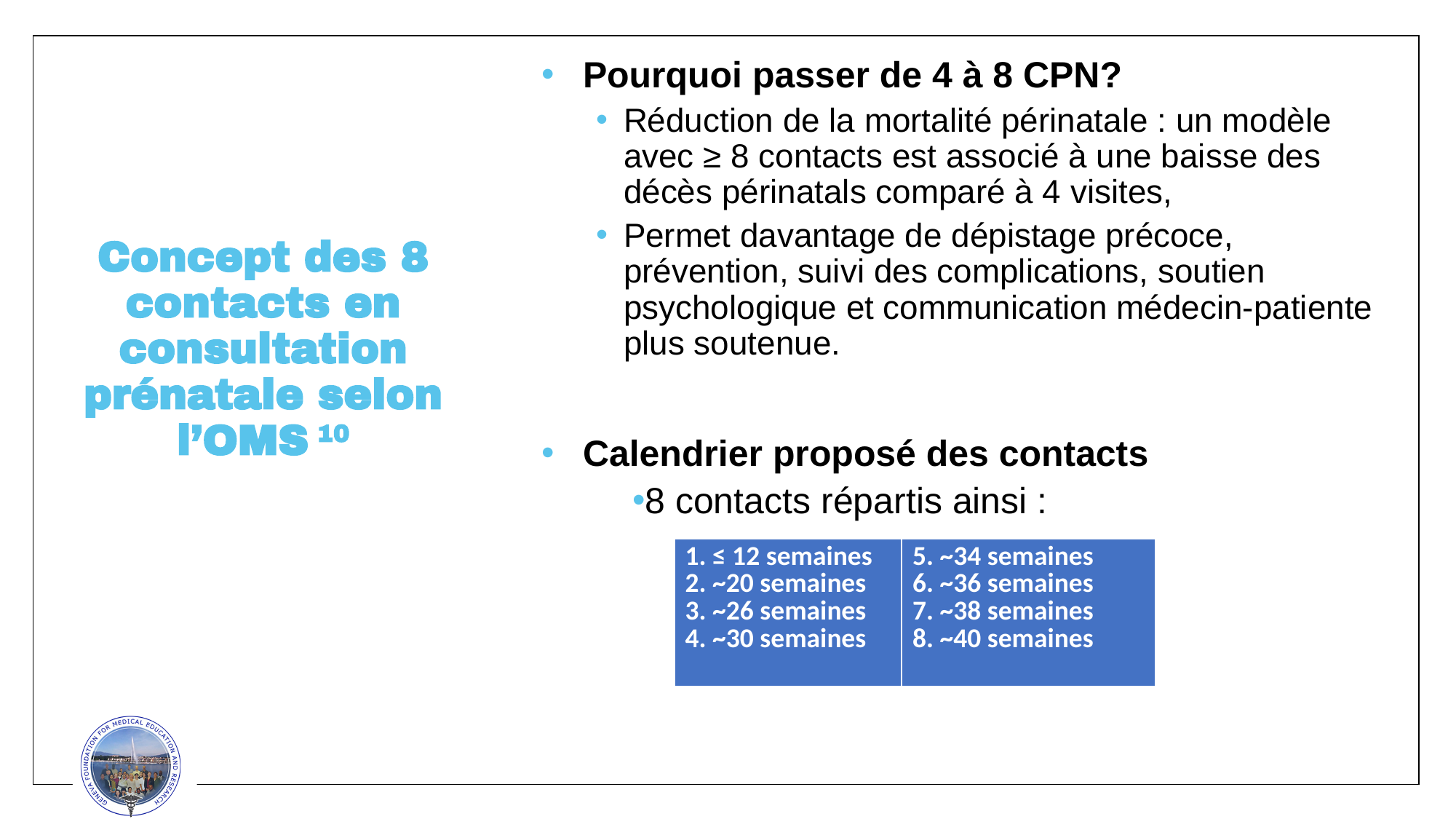

Pourquoi passer de 4 à 8 CPN?
Réduction de la mortalité périnatale : un modèle avec ≥ 8 contacts est associé à une baisse des décès périnatals comparé à 4 visites,
Permet davantage de dépistage précoce, prévention, suivi des complications, soutien psychologique et communication médecin-patiente plus soutenue.

Calendrier proposé des contacts
8 contacts répartis ainsi :
# Concept des 8 contacts en consultation prénatale selon l’OMS 10
| 1. ≤ 12 semaines 2. ~20 semaines 3. ~26 semaines 4. ~30 semaines | 5. ~34 semaines 6. ~36 semaines 7. ~38 semaines 8. ~40 semaines |
| --- | --- |